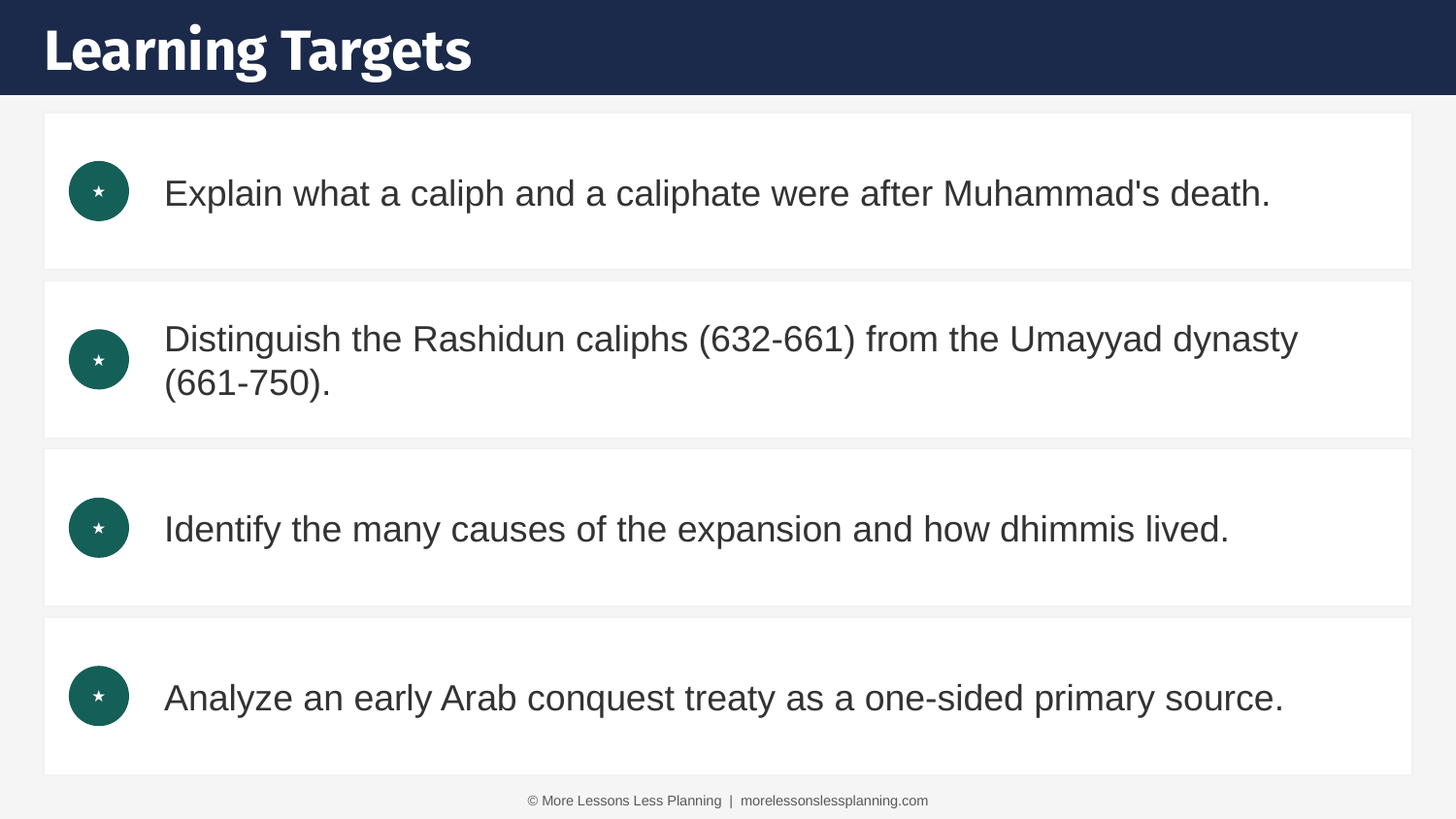

Learning Targets

Explain what a caliph and a caliphate were after Muhammad's death.

★

Distinguish the Rashidun caliphs (632-661) from the Umayyad dynasty (661-750).

★

Identify the many causes of the expansion and how dhimmis lived.

★

Analyze an early Arab conquest treaty as a one-sided primary source.

★
© More Lessons Less Planning  |  morelessonslessplanning.com